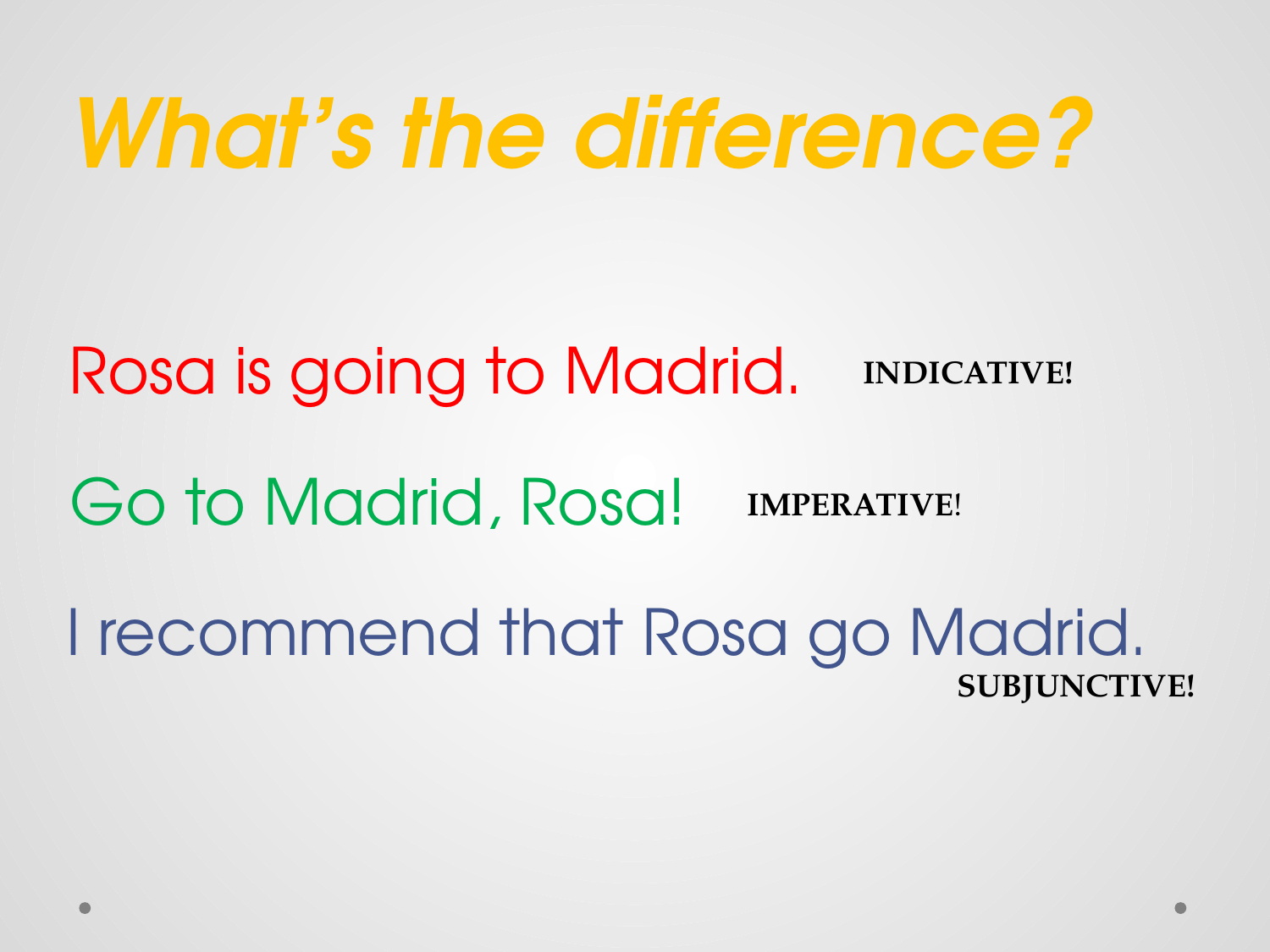

What’s the difference?
Rosa is going to Madrid.
INDICATIVE!
Go to Madrid, Rosa!
IMPERATIVE!
I recommend that Rosa go Madrid.
SUBJUNCTIVE!